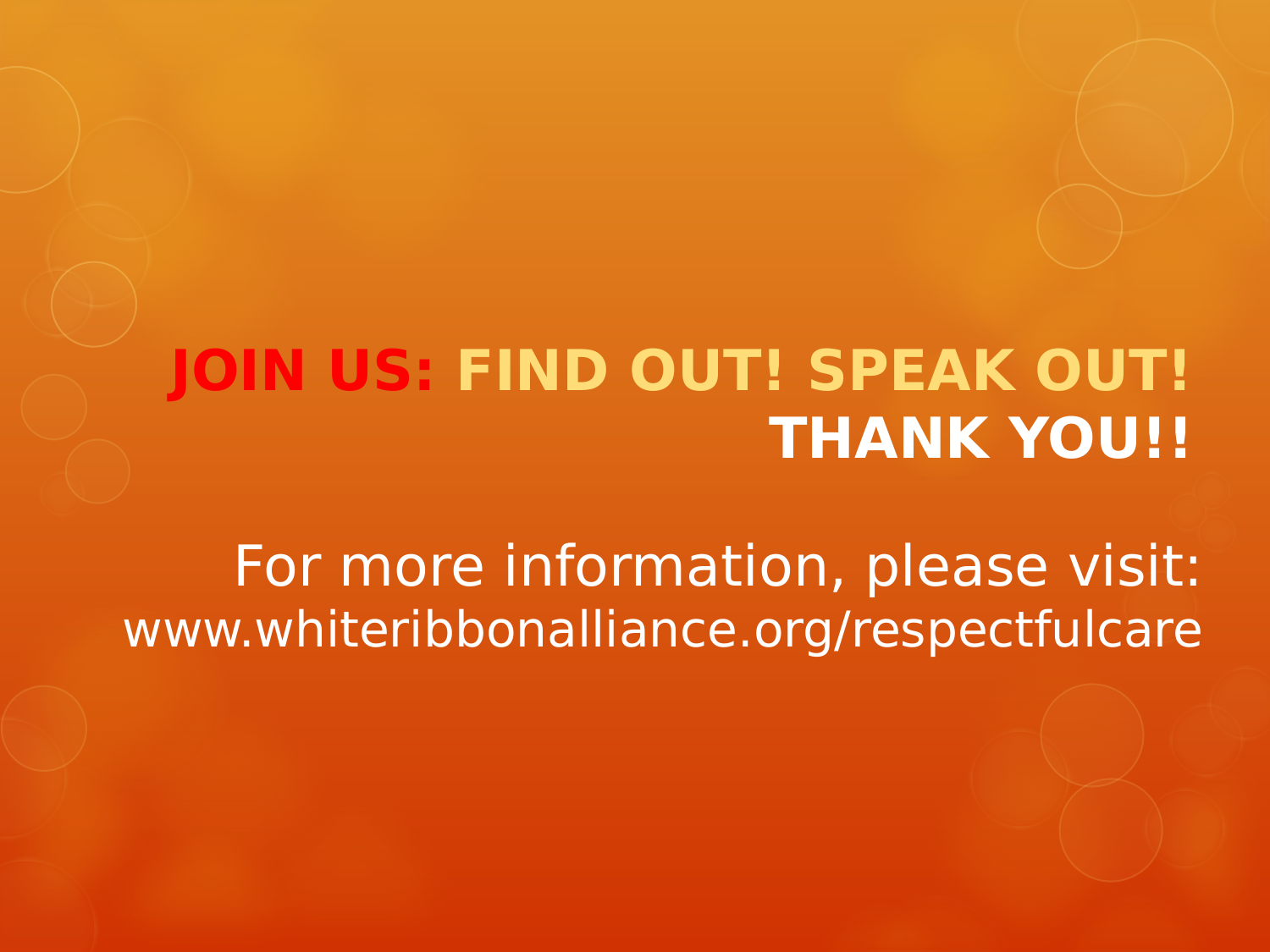

JOIN US: FIND OUT! SPEAK OUT!
THANK YOU!!
# For more information, please visit: www.whiteribbonalliance.org/respectfulcare